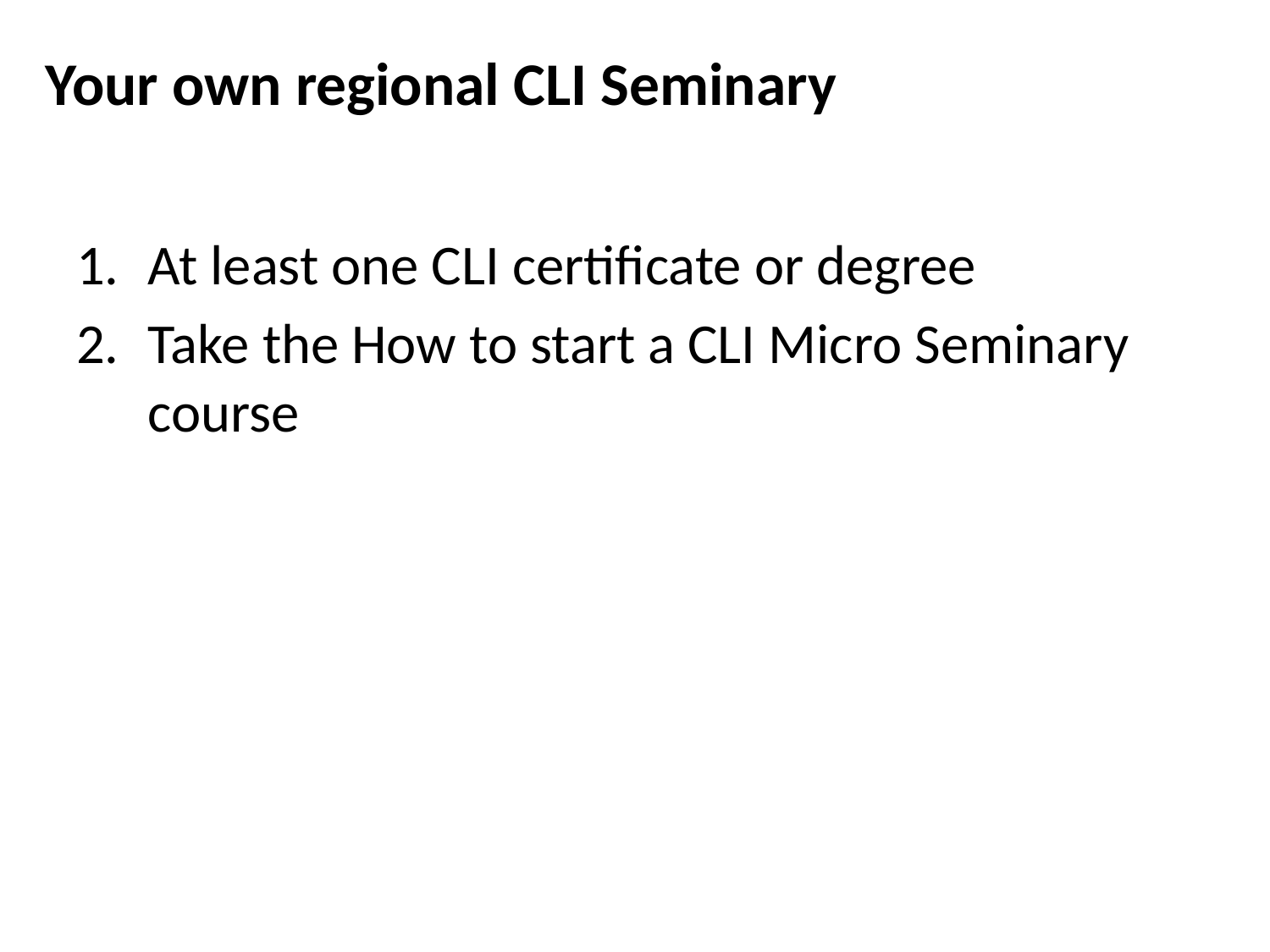

# Your own regional CLI Seminary
At least one CLI certificate or degree
Take the How to start a CLI Micro Seminary course